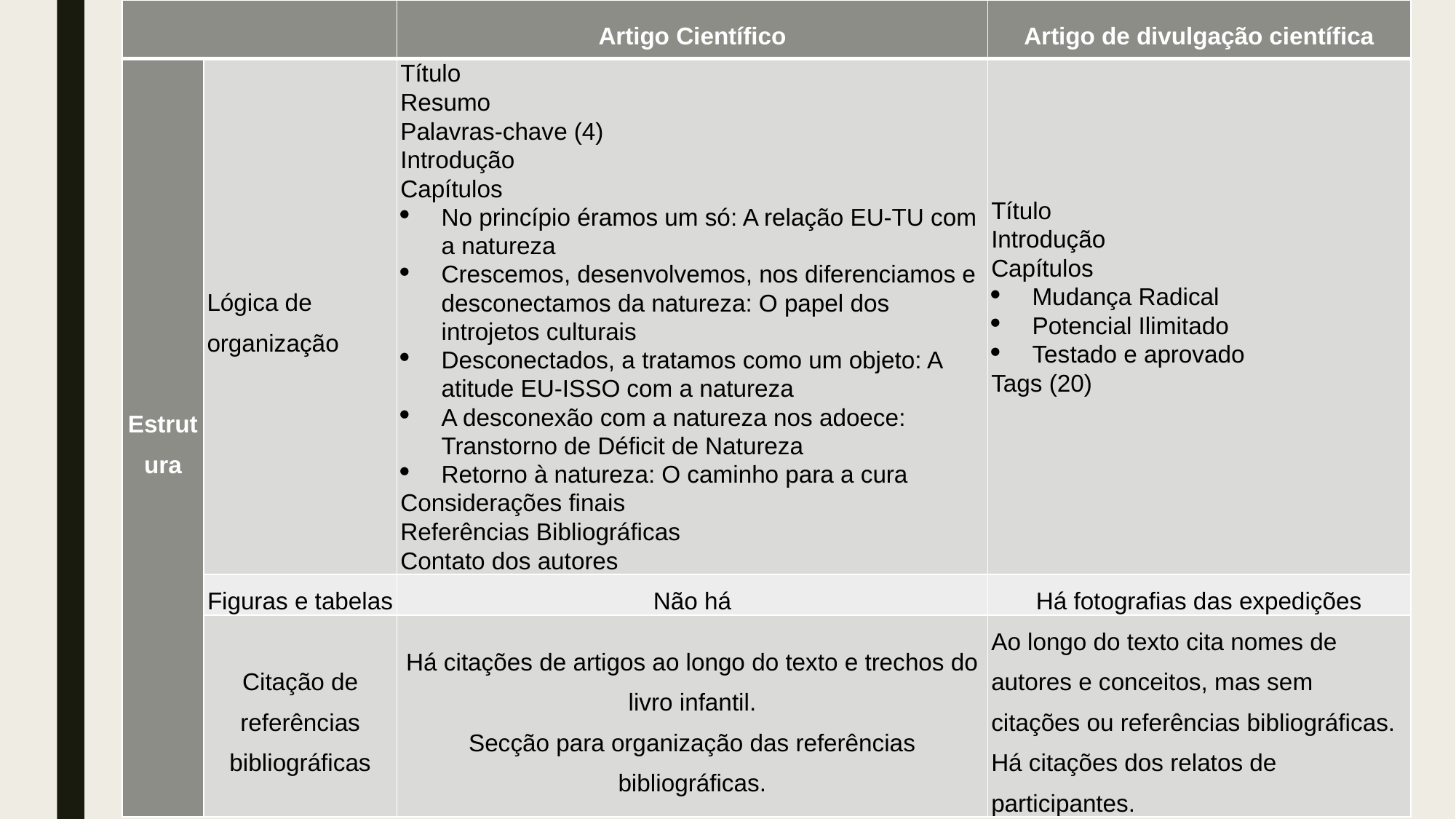

|  |  | Artigo Científico | Artigo de divulgação científica |
| --- | --- | --- | --- |
| Estrutura | Lógica de organização | Título Resumo Palavras-chave (4) Introdução Capítulos No princípio éramos um só: A relação EU-TU com a natureza Crescemos, desenvolvemos, nos diferenciamos e desconectamos da natureza: O papel dos introjetos culturais Desconectados, a tratamos como um objeto: A atitude EU-ISSO com a natureza A desconexão com a natureza nos adoece: Transtorno de Déficit de Natureza Retorno à natureza: O caminho para a cura Considerações finais Referências Bibliográficas Contato dos autores | Título Introdução Capítulos Mudança Radical Potencial Ilimitado Testado e aprovado Tags (20) |
|  | Figuras e tabelas | Não há | Há fotografias das expedições |
|  | Citação de referências bibliográficas | Há citações de artigos ao longo do texto e trechos do livro infantil. Secção para organização das referências bibliográficas. | Ao longo do texto cita nomes de autores e conceitos, mas sem citações ou referências bibliográficas. Há citações dos relatos de participantes. |